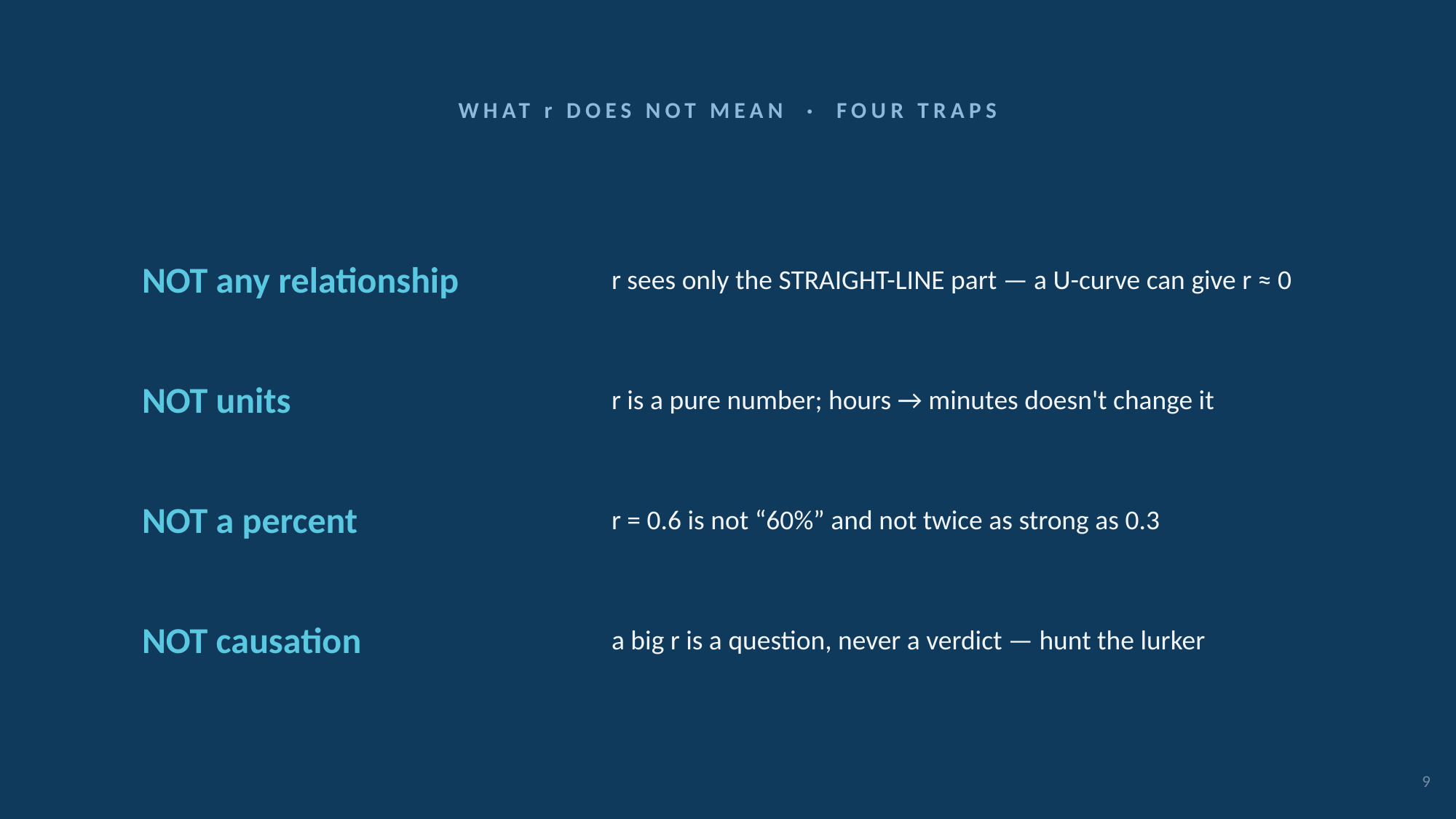

WHAT r DOES NOT MEAN  ·  FOUR TRAPS
NOT any relationship
r sees only the STRAIGHT-LINE part — a U-curve can give r ≈ 0
NOT units
r is a pure number; hours → minutes doesn't change it
NOT a percent
r = 0.6 is not “60%” and not twice as strong as 0.3
NOT causation
a big r is a question, never a verdict — hunt the lurker
9